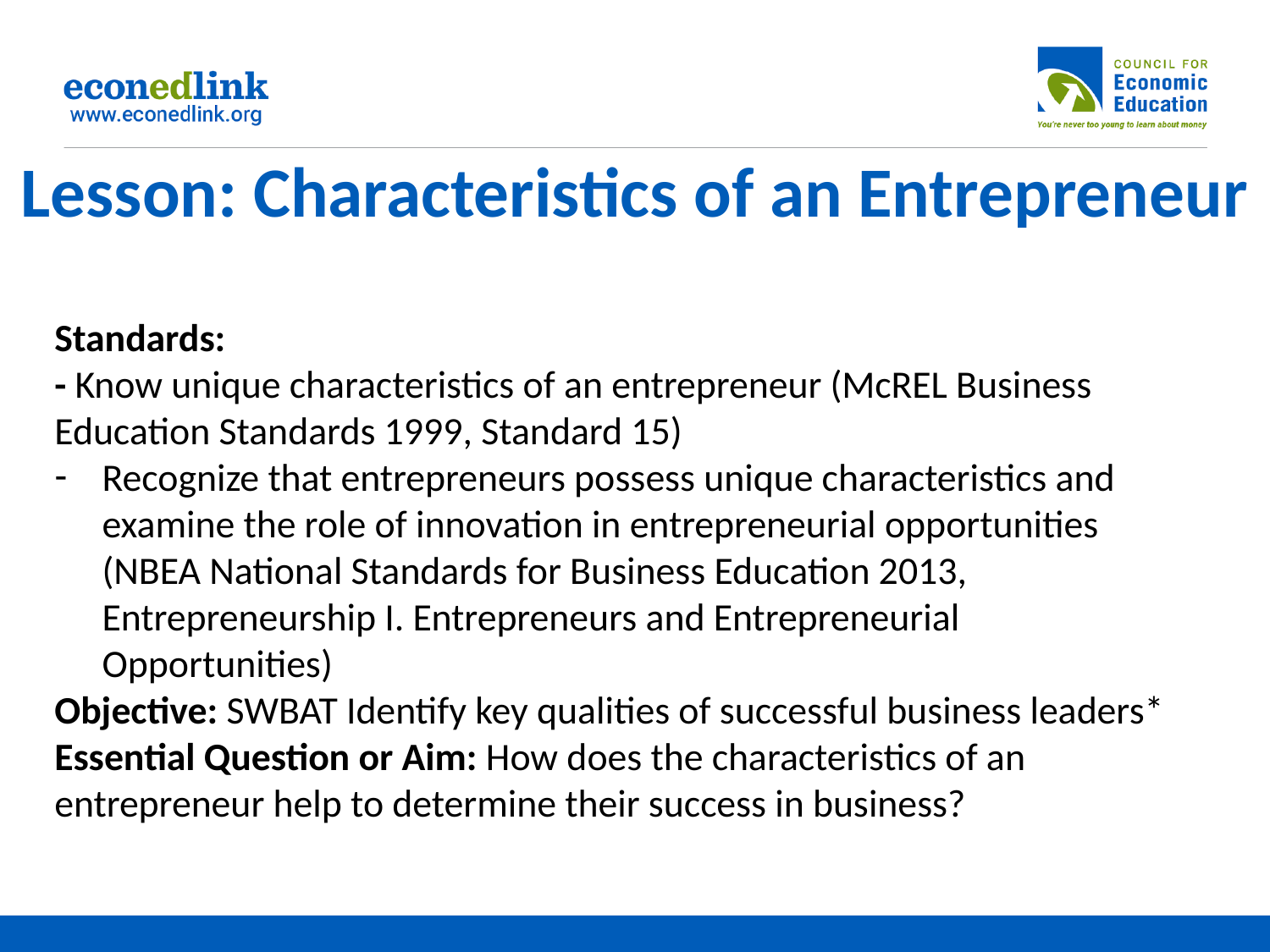

# Lesson: Characteristics of an Entrepreneur

Standards:
- Know unique characteristics of an entrepreneur (McREL Business Education Standards 1999, Standard 15)
Recognize that entrepreneurs possess unique characteristics and examine the role of innovation in entrepreneurial opportunities (NBEA National Standards for Business Education 2013, Entrepreneurship I. Entrepreneurs and Entrepreneurial Opportunities)
Objective: SWBAT Identify key qualities of successful business leaders*
Essential Question or Aim: How does the characteristics of an entrepreneur help to determine their success in business?